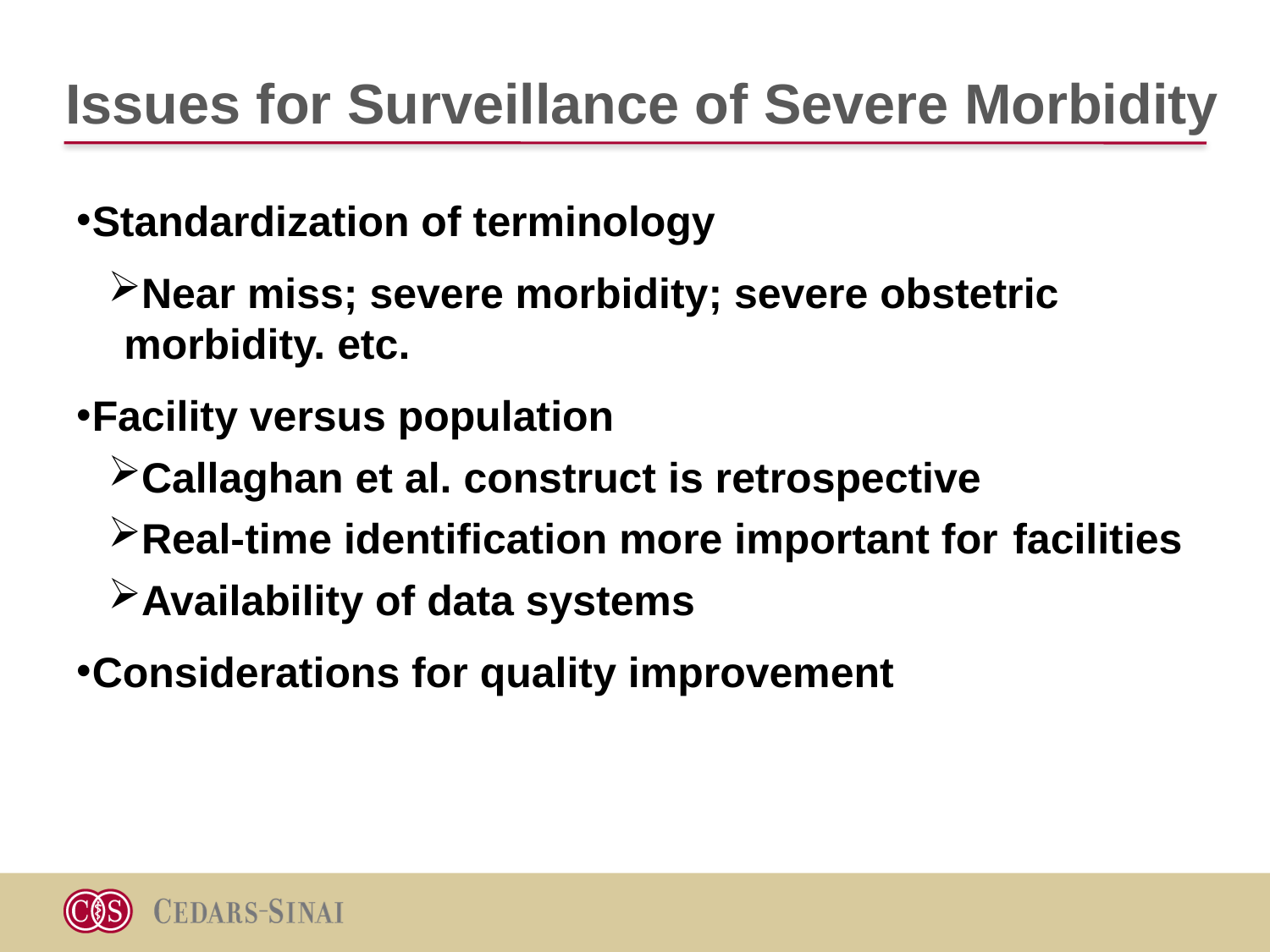

# Issues for Surveillance of Severe Morbidity
Standardization of terminology
Near miss; severe morbidity; severe obstetric 	morbidity. etc.
Facility versus population
Callaghan et al. construct is retrospective
Real-time identification more important for 	facilities
Availability of data systems
Considerations for quality improvement